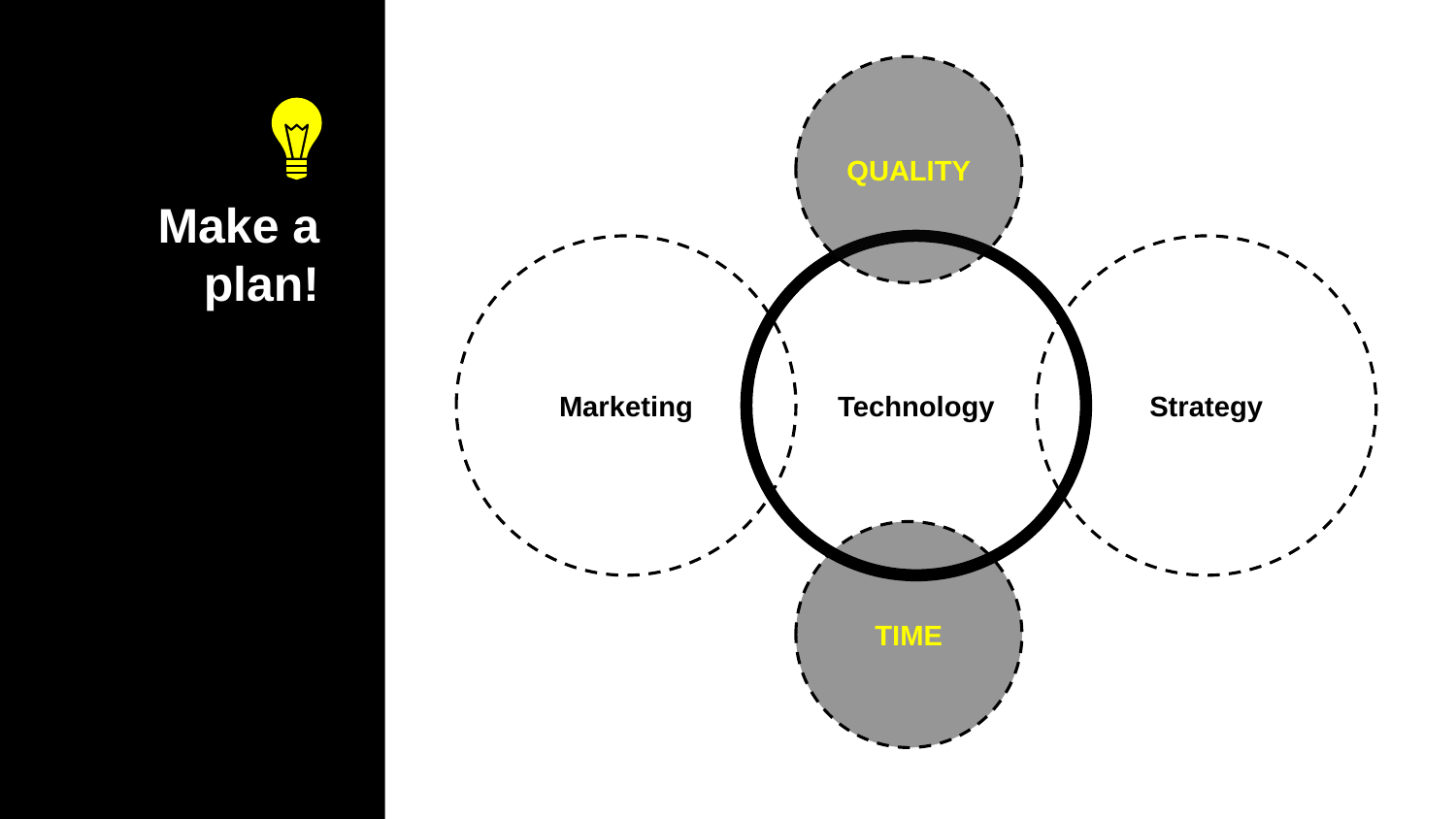

QUALITY

# Make a plan!
Marketing
Technology
Strategy
TIME